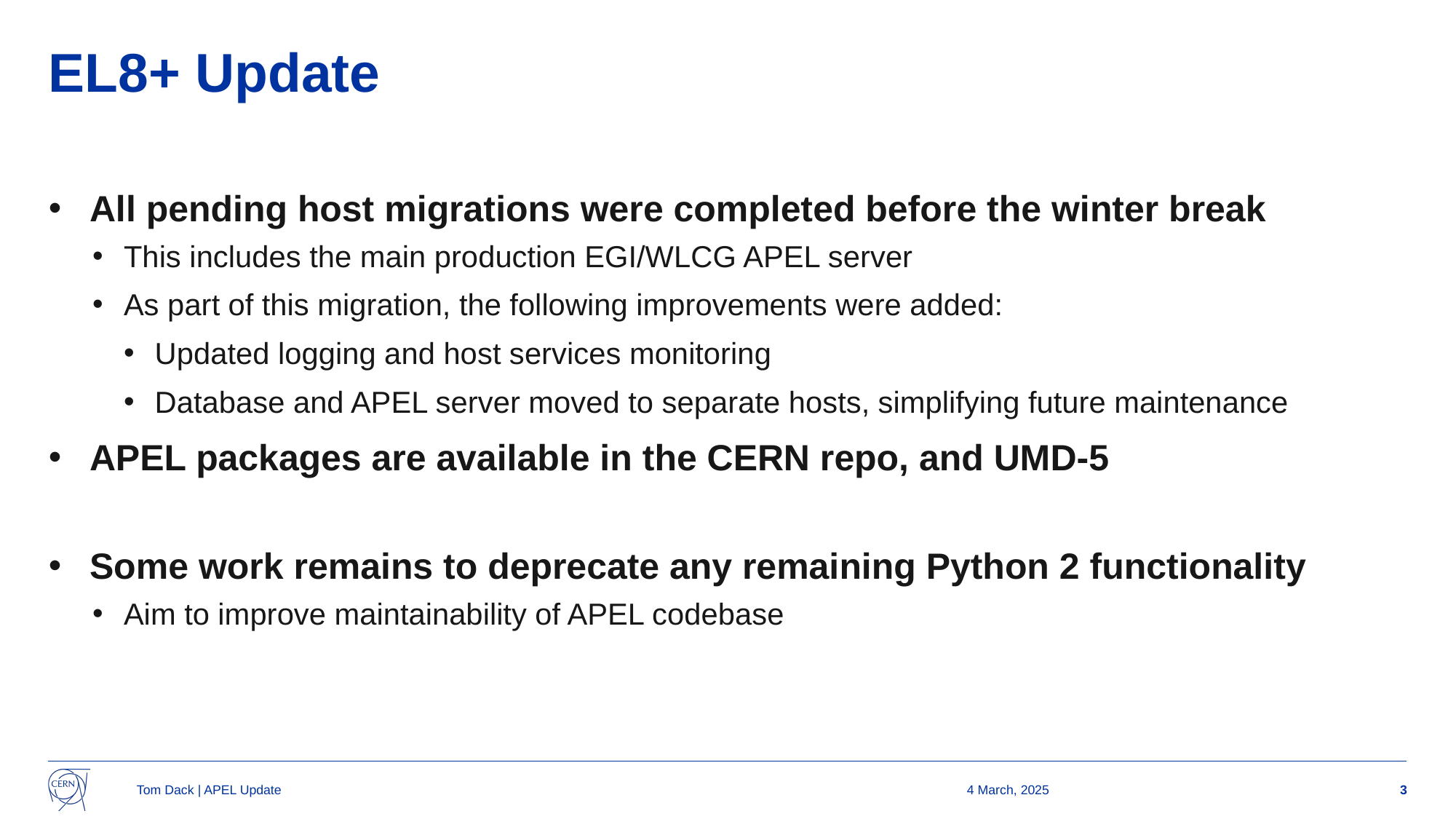

# EL8+ Update
All pending host migrations were completed before the winter break
This includes the main production EGI/WLCG APEL server
As part of this migration, the following improvements were added:
Updated logging and host services monitoring
Database and APEL server moved to separate hosts, simplifying future maintenance
APEL packages are available in the CERN repo, and UMD-5

Some work remains to deprecate any remaining Python 2 functionality
Aim to improve maintainability of APEL codebase
Tom Dack | APEL Update
4 March, 2025
3